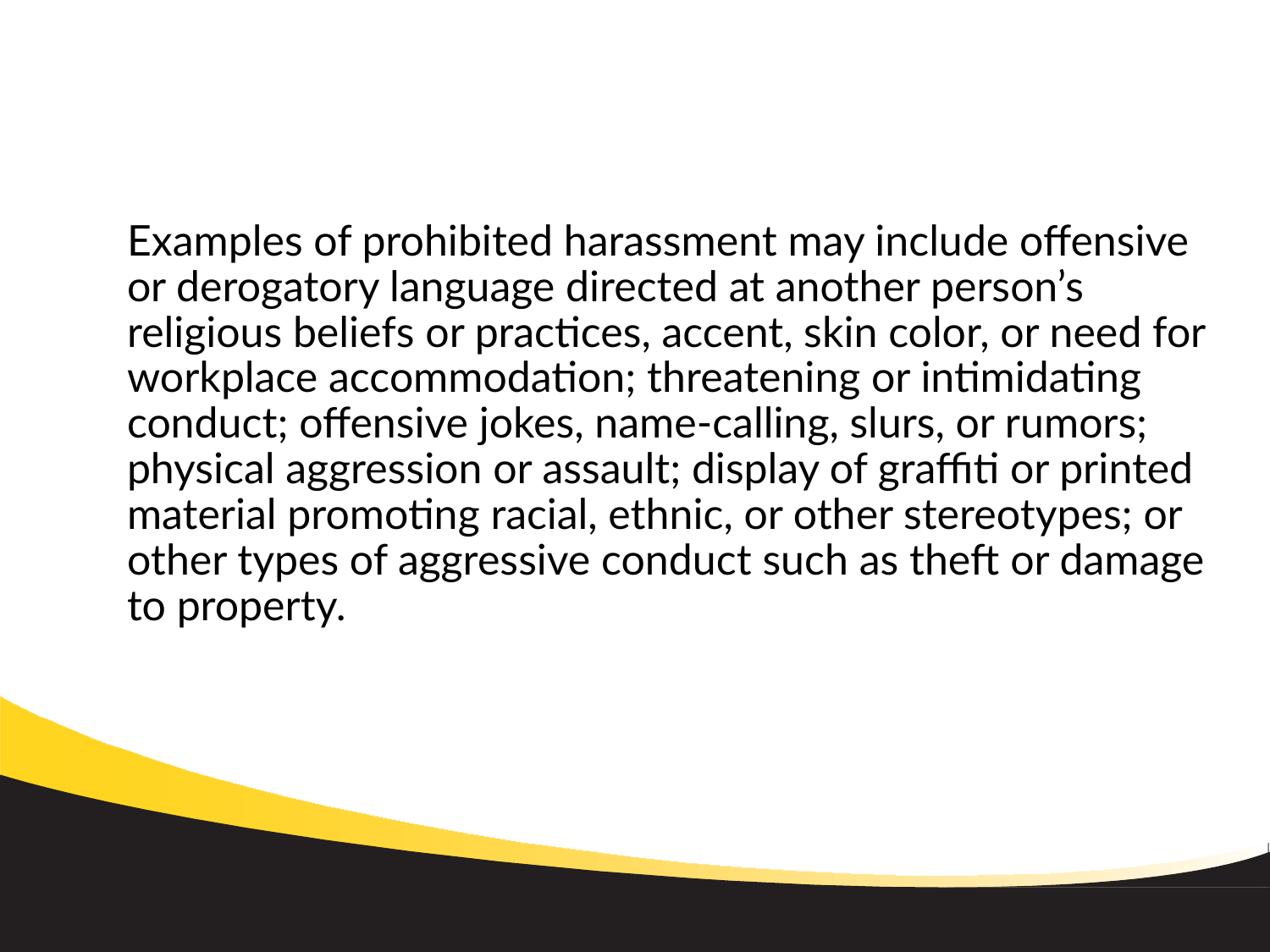

#
Examples of prohibited harassment may include offensive or derogatory language directed at another person’s religious beliefs or practices, accent, skin color, or need for workplace accommodation; threatening or intimidating conduct; offensive jokes, name-calling, slurs, or rumors; physical aggression or assault; display of graffiti or printed material promoting racial, ethnic, or other stereotypes; or other types of aggressive conduct such as theft or damage to property.